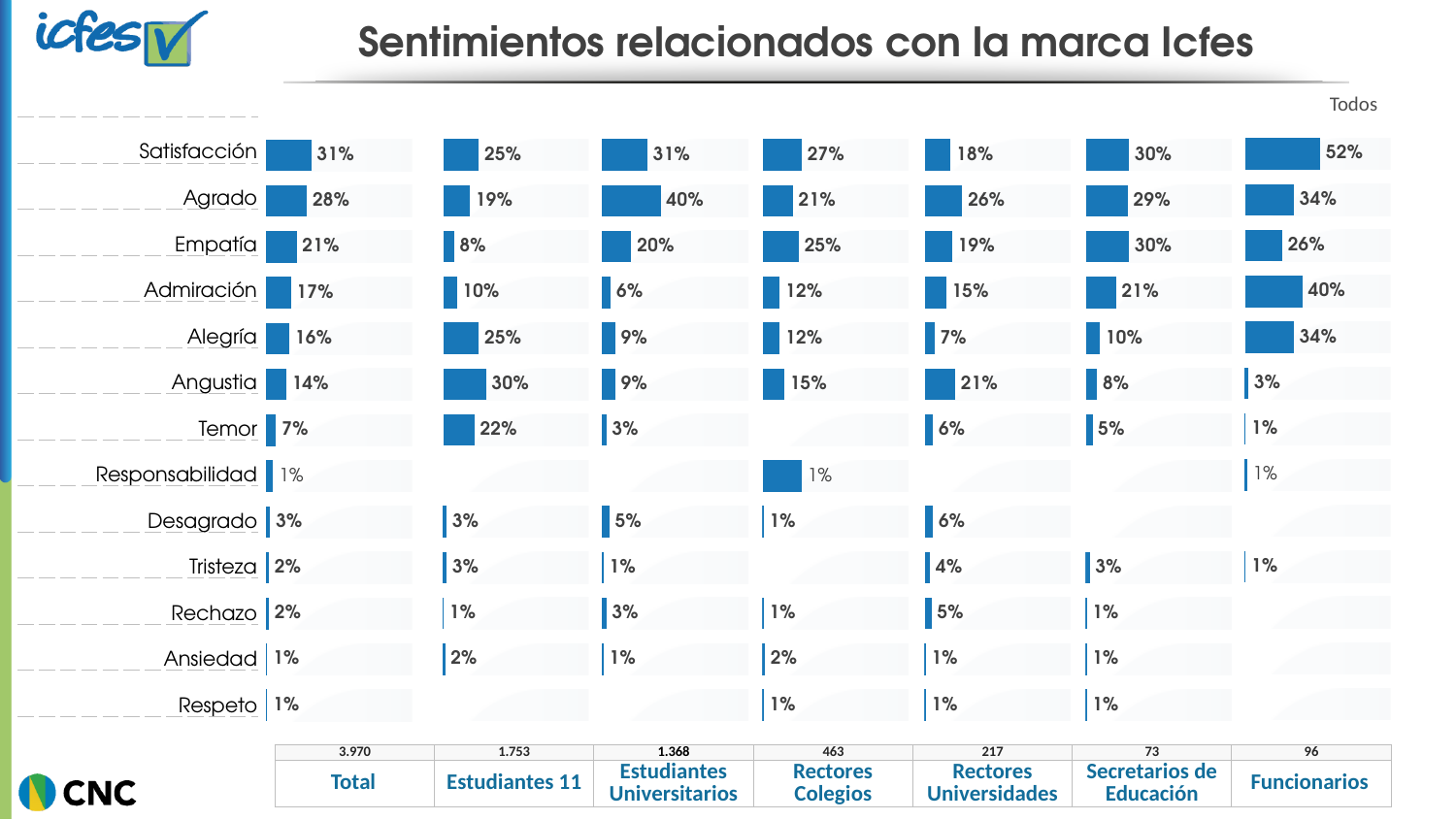

# Sentimientos relacionados con la marca Icfes
Todos

### Chart

| Category | Serie 1 | Serie 2 | Serie 3 |
|---|---|---|---|
| Categoría 1 | 100.0 | 52.0 | 0.52 |
| Categoría 2 | 100.0 | 34.0 | 0.34 |
| Categoría 3 | 100.0 | 26.0 | 0.26 |
| Categoría 4 | 100.0 | 40.0 | 0.4 |

### Chart

| Category | Serie 1 | Serie 2 |
|---|---|---|
| Categoría 1 | 100.0 | 31.0 |
| Categoría 2 | 100.0 | 40.0 |
| Categoría 3 | 100.0 | 20.0 |
| Categoría 4 | 100.0 | 6.0 |

### Chart

| Category | Serie 1 | Serie 2 | Serie 3 |
|---|---|---|---|
| Categoría 1 | 100.0 | 25.0 | 0.25 |
| Categoría 2 | 100.0 | 19.0 | 0.19 |
| Categoría 3 | 100.0 | 8.0 | 0.08 |
| Categoría 4 | 100.0 | 10.0 | 0.1 |

### Chart

| Category | Serie 1 | Serie 2 | Serie 3 |
|---|---|---|---|
| Categoría 1 | 100.0 | 27.0 | 0.27 |
| Categoría 2 | 100.0 | 21.0 | 0.21 |
| Categoría 3 | 100.0 | 25.0 | 0.25 |
| Categoría 4 | 100.0 | 12.0 | 0.12 |

### Chart

| Category | Serie 1 | Serie 2 | Serie 3 |
|---|---|---|---|
| Categoría 1 | 100.0 | 30.0 | 0.3 |
| Categoría 2 | 100.0 | 29.0 | 0.29 |
| Categoría 3 | 100.0 | 30.0 | 0.3 |
| Categoría 4 | 100.0 | 21.0 | 0.21 |

### Chart

| Category | Serie 1 | Serie 2 | Serie 3 |
|---|---|---|---|
| Categoría 1 | 100.0 | 18.0 | 0.18 |
| Categoría 2 | 100.0 | 26.0 | 0.26 |
| Categoría 3 | 100.0 | 19.0 | 0.19 |
| Categoría 4 | 100.0 | 15.0 | 0.15 |

### Chart

| Category | Serie 1 | Serie 2 |
|---|---|---|
| Categoría 1 | 100.0 | 31.0 |
| Categoría 2 | 100.0 | 28.0 |
| Categoría 3 | 100.0 | 21.0 |
| Categoría 4 | 100.0 | 17.0 |
| Satisfacción |
| --- |
| Agrado |
| Empatía |
| Admiración |
| Alegría |
| Angustia |
| Temor |
| Responsabilidad |
| Desagrado |
| Tristeza |
| Rechazo |
| Ansiedad |
| Respeto |
|  |  |  |  |  |  |  |
| --- | --- | --- | --- | --- | --- | --- |
| 3.970 | 1.753 | 1.368 | 463 | 217 | 73 | 96 |
| Total | Estudiantes 11 | Estudiantes Universitarios | Rectores Colegios | Rectores Universidades | Secretarios de Educación | Funcionarios |